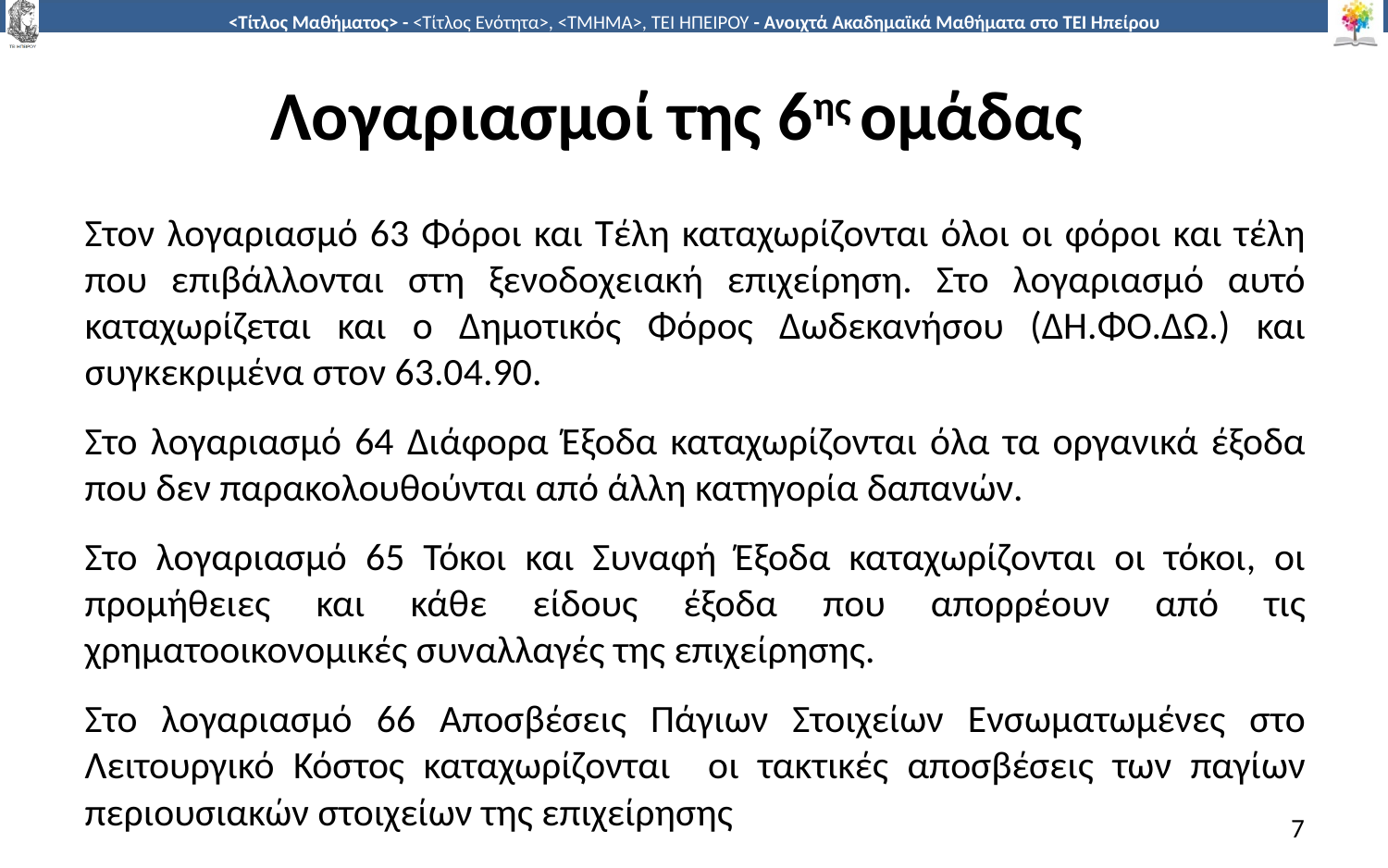

# Λογαριασμοί της 6ης ομάδας
Στον λογαριασμό 63 Φόροι και Τέλη καταχωρίζονται όλοι οι φόροι και τέλη που επιβάλλονται στη ξενοδοχειακή επιχείρηση. Στο λογαριασμό αυτό καταχωρίζεται και ο Δημοτικός Φόρος Δωδεκανήσου (ΔΗ.ΦΟ.ΔΩ.) και συγκεκριμένα στον 63.04.90.
Στο λογαριασμό 64 Διάφορα Έξοδα καταχωρίζονται όλα τα οργανικά έξοδα που δεν παρακολουθούνται από άλλη κατηγορία δαπανών.
Στο λογαριασμό 65 Τόκοι και Συναφή Έξοδα καταχωρίζονται οι τόκοι, οι προμήθειες και κάθε είδους έξοδα που απορρέουν από τις χρηματοοικονομικές συναλλαγές της επιχείρησης.
Στο λογαριασμό 66 Αποσβέσεις Πάγιων Στοιχείων Ενσωματωμένες στο Λειτουργικό Κόστος καταχωρίζονται  οι τακτικές αποσβέσεις των παγίων περιουσιακών στοιχείων της επιχείρησης

7